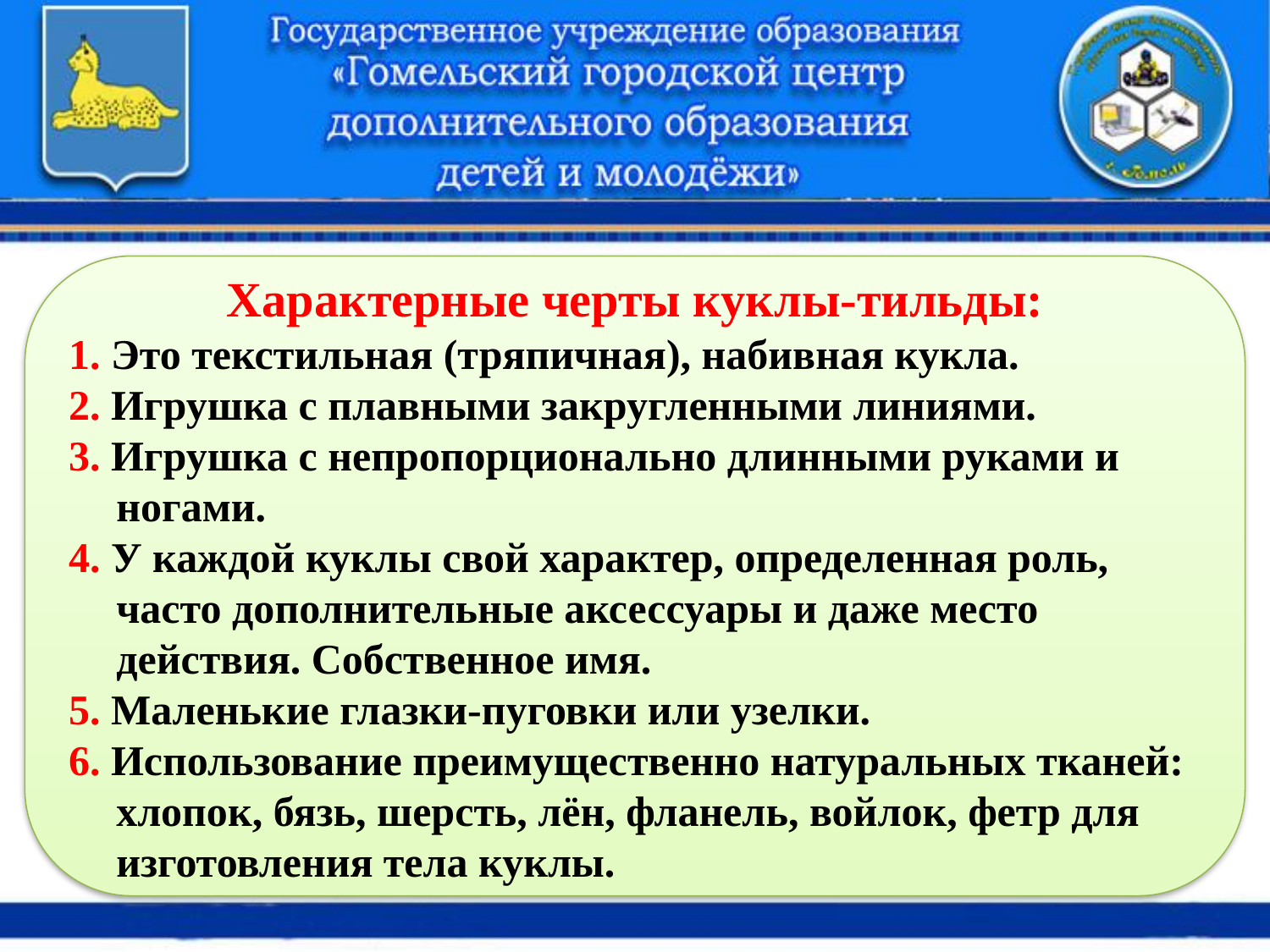

#

Характерные черты куклы-тильды:
1. Это текстильная (тряпичная), набивная кукла.
2. Игрушка с плавными закругленными линиями.
3. Игрушка с непропорционально длинными руками и ногами.
4. У каждой куклы свой характер, определенная роль, часто дополнительные аксессуары и даже место действия. Собственное имя.
5. Маленькие глазки-пуговки или узелки.
6. Использование преимущественно натуральных тканей: хлопок, бязь, шерсть, лён, фланель, войлок, фетр для изготовления тела куклы.